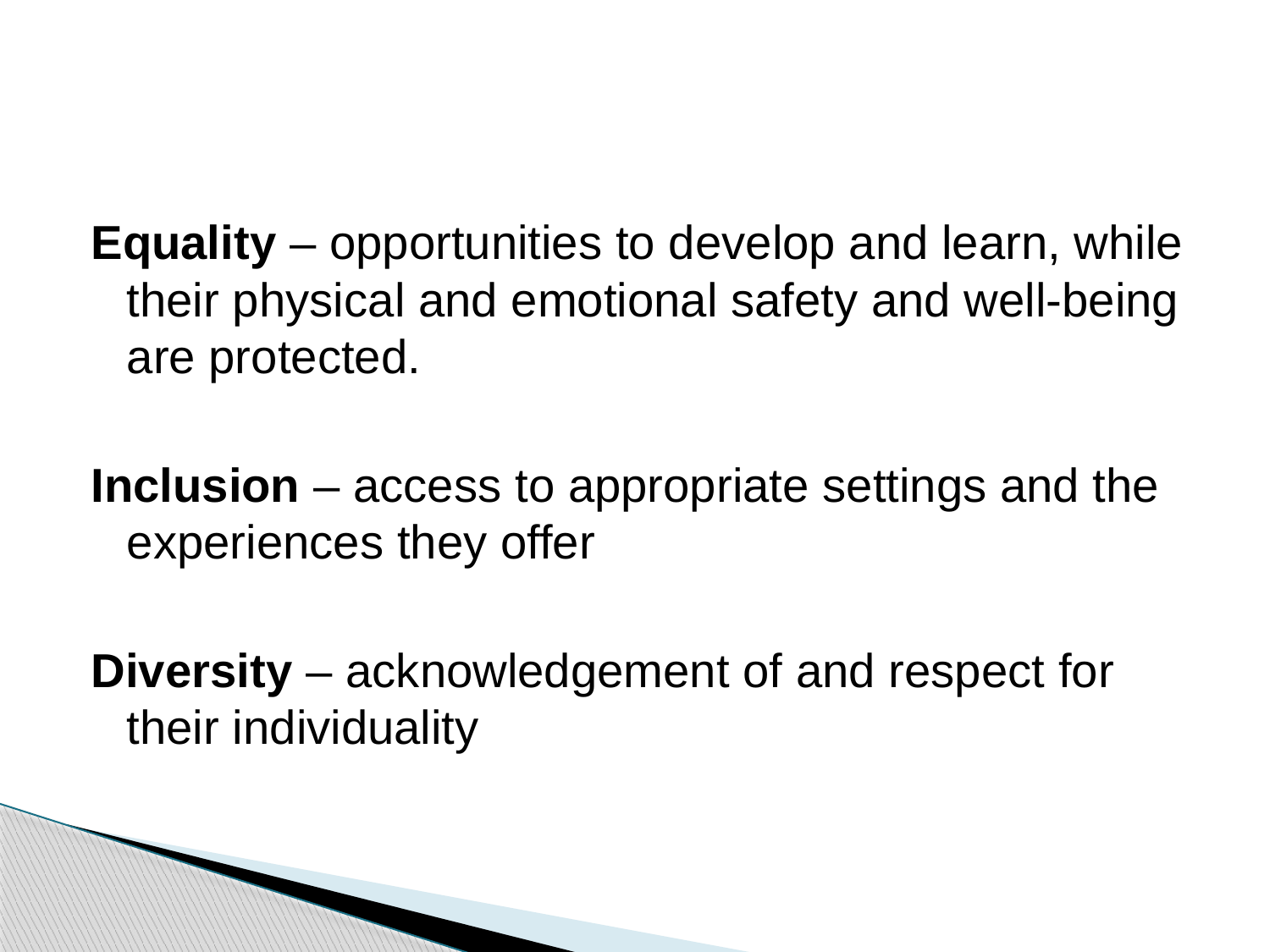

Equality – opportunities to develop and learn, while their physical and emotional safety and well-being are protected.

Inclusion – access to appropriate settings and the experiences they offer

Diversity – acknowledgement of and respect for their individuality